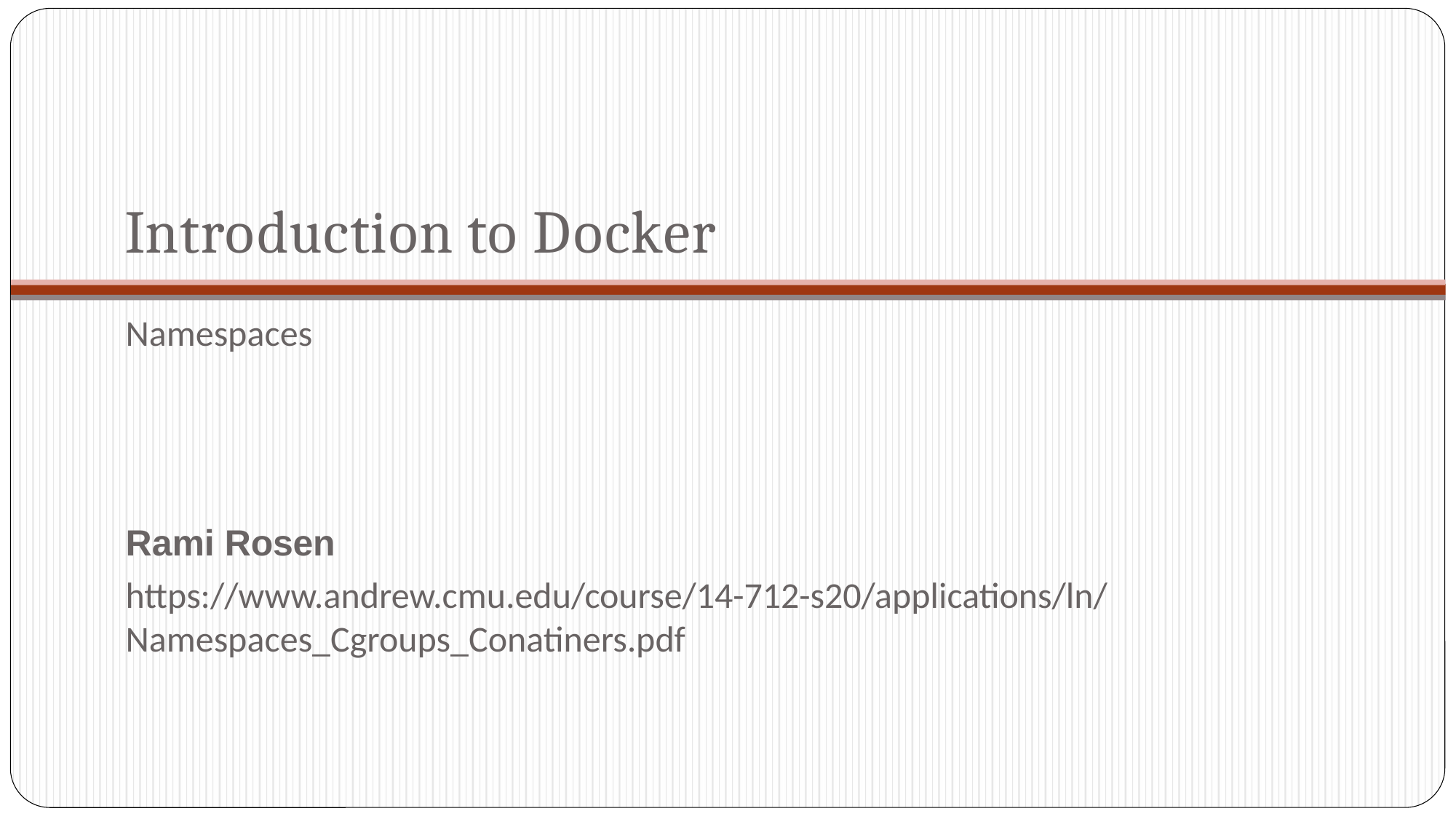

# Introduction to Docker
Namespaces

Rami Rosen
https://www.andrew.cmu.edu/course/14-712-s20/applications/ln/Namespaces_Cgroups_Conatiners.pdf